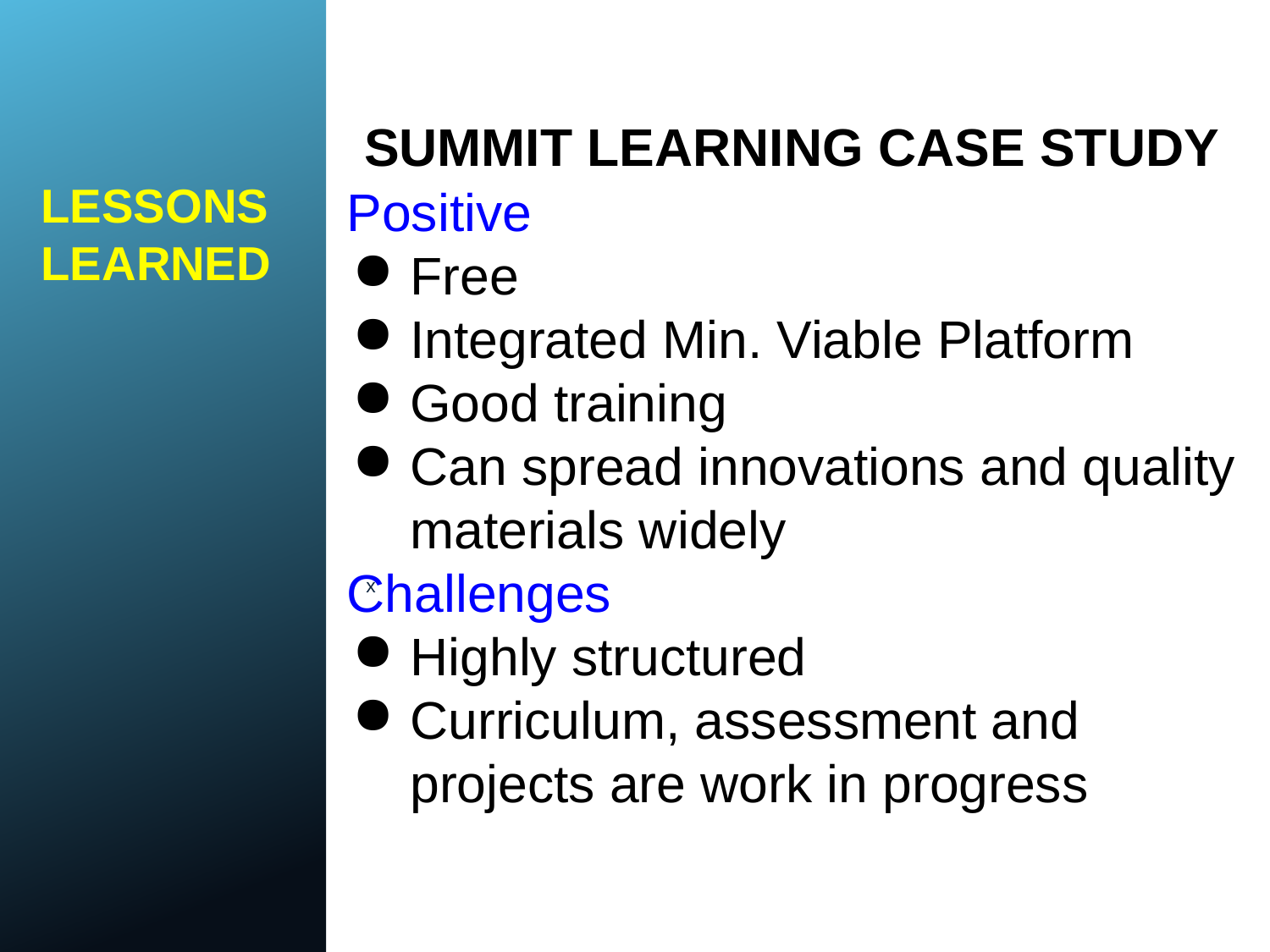

SUMMIT LEARNING CASE STUDY
Positive
Free
Integrated Min. Viable Platform
Good training
Can spread innovations and quality materials widely
Challenges
Highly structured
Curriculum, assessment and projects are work in progress
LESSONS LEARNED

x